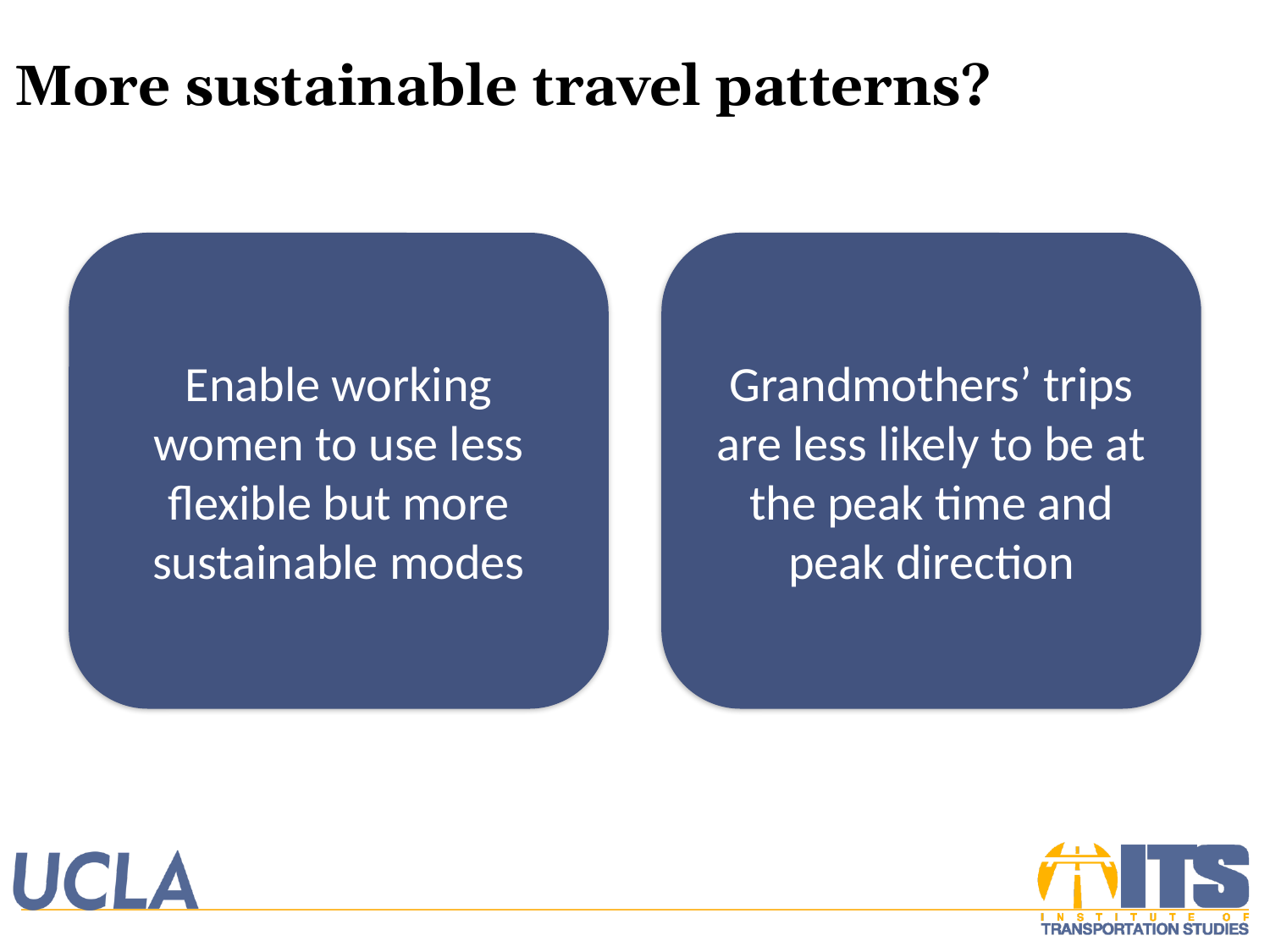

# More sustainable travel patterns?
Enable working women to use less flexible but more sustainable modes
Grandmothers’ trips are less likely to be at the peak time and peak direction